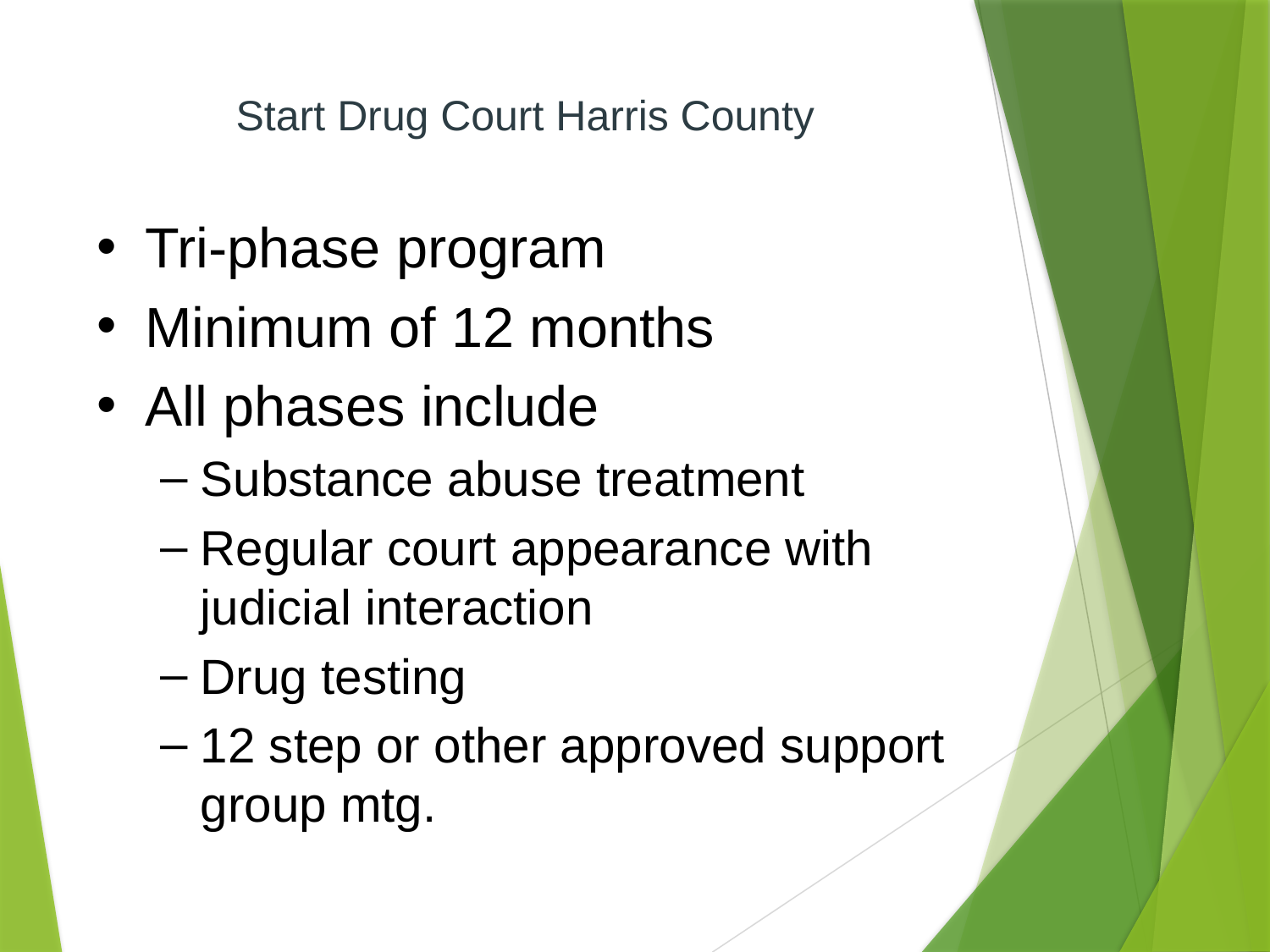

# Start Drug Court Harris County
Tri-phase program
Minimum of 12 months
All phases include
Substance abuse treatment
Regular court appearance with judicial interaction
Drug testing
12 step or other approved support group mtg.